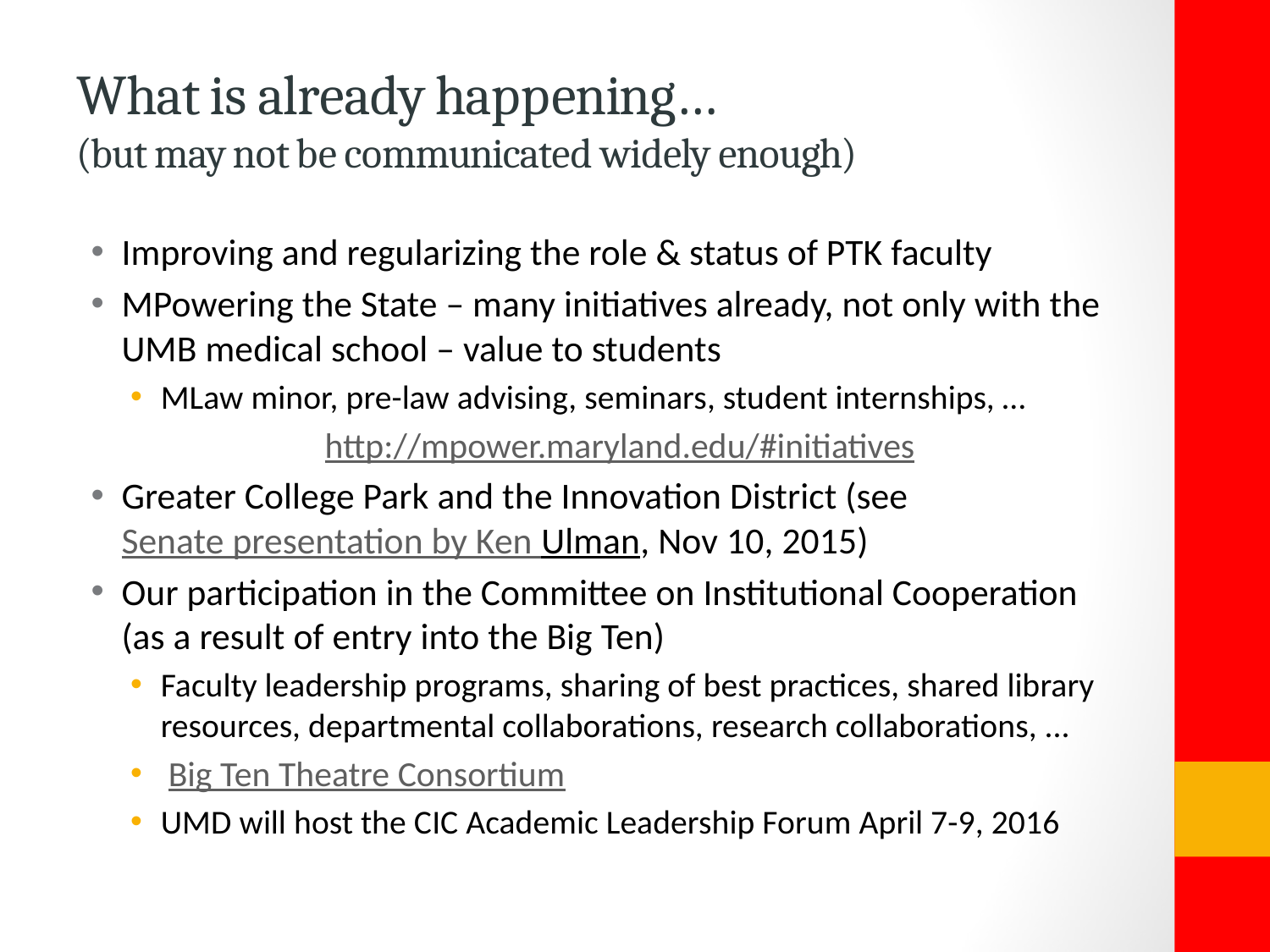

# What is already happening… (but may not be communicated widely enough)
Improving and regularizing the role & status of PTK faculty
MPowering the State – many initiatives already, not only with the UMB medical school – value to students
MLaw minor, pre-law advising, seminars, student internships, …
http://mpower.maryland.edu/#initiatives
Greater College Park and the Innovation District (see Senate presentation by Ken Ulman, Nov 10, 2015)
Our participation in the Committee on Institutional Cooperation (as a result of entry into the Big Ten)
Faculty leadership programs, sharing of best practices, shared library resources, departmental collaborations, research collaborations, ...
 Big Ten Theatre Consortium
UMD will host the CIC Academic Leadership Forum April 7-9, 2016